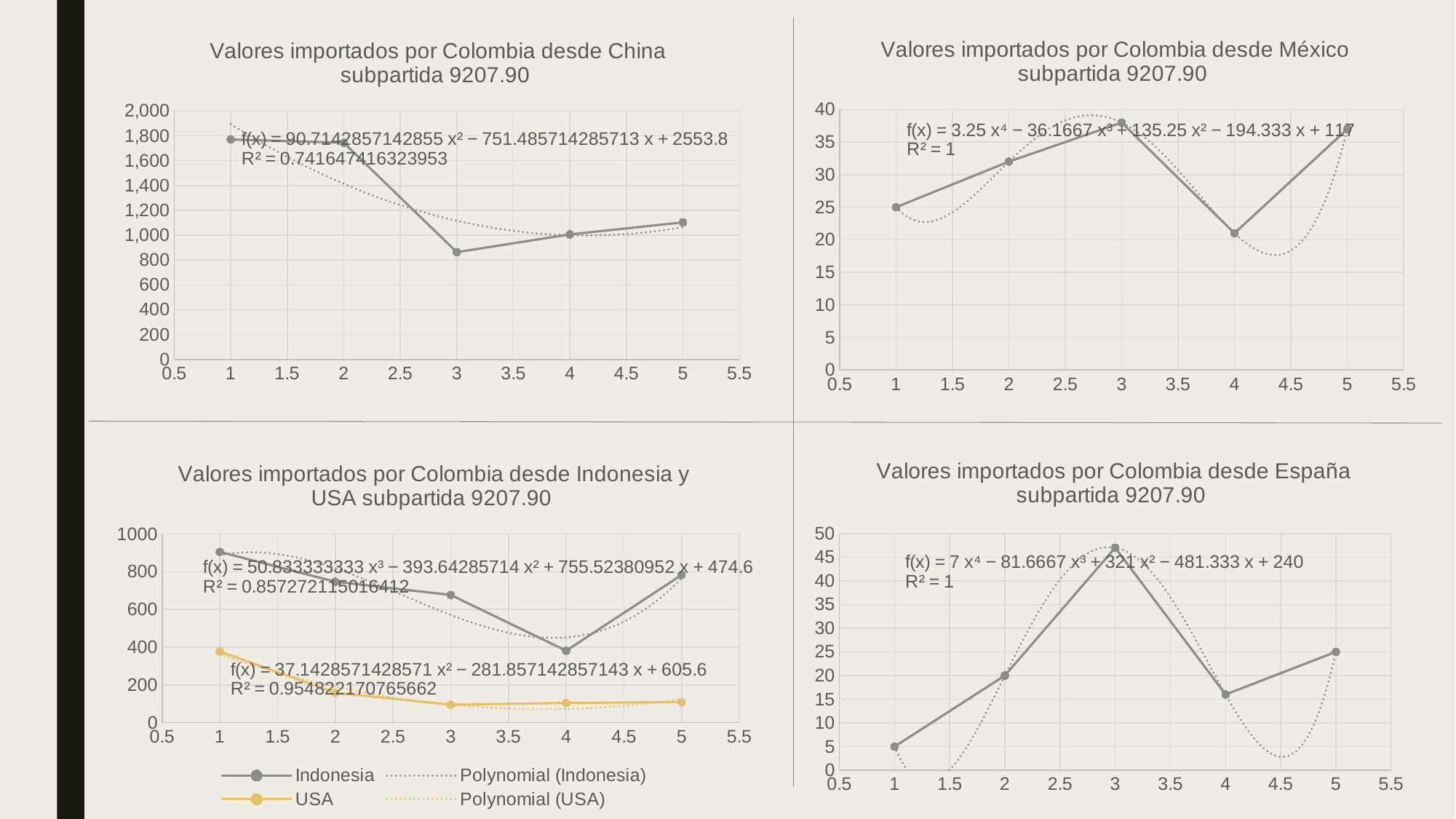

### Chart: Valores importados por Colombia desde México subpartida 9207.90

| Category | México |
|---|---|

### Chart: Valores importados por Colombia desde China subpartida 9207.90

| Category | China |
|---|---|

### Chart: Valores importados por Colombia desde Indonesia y USA subpartida 9207.90

| Category | Indonesia | USA |
|---|---|---|

### Chart: Valores importados por Colombia desde España subpartida 9207.90

| Category | España |
|---|---|